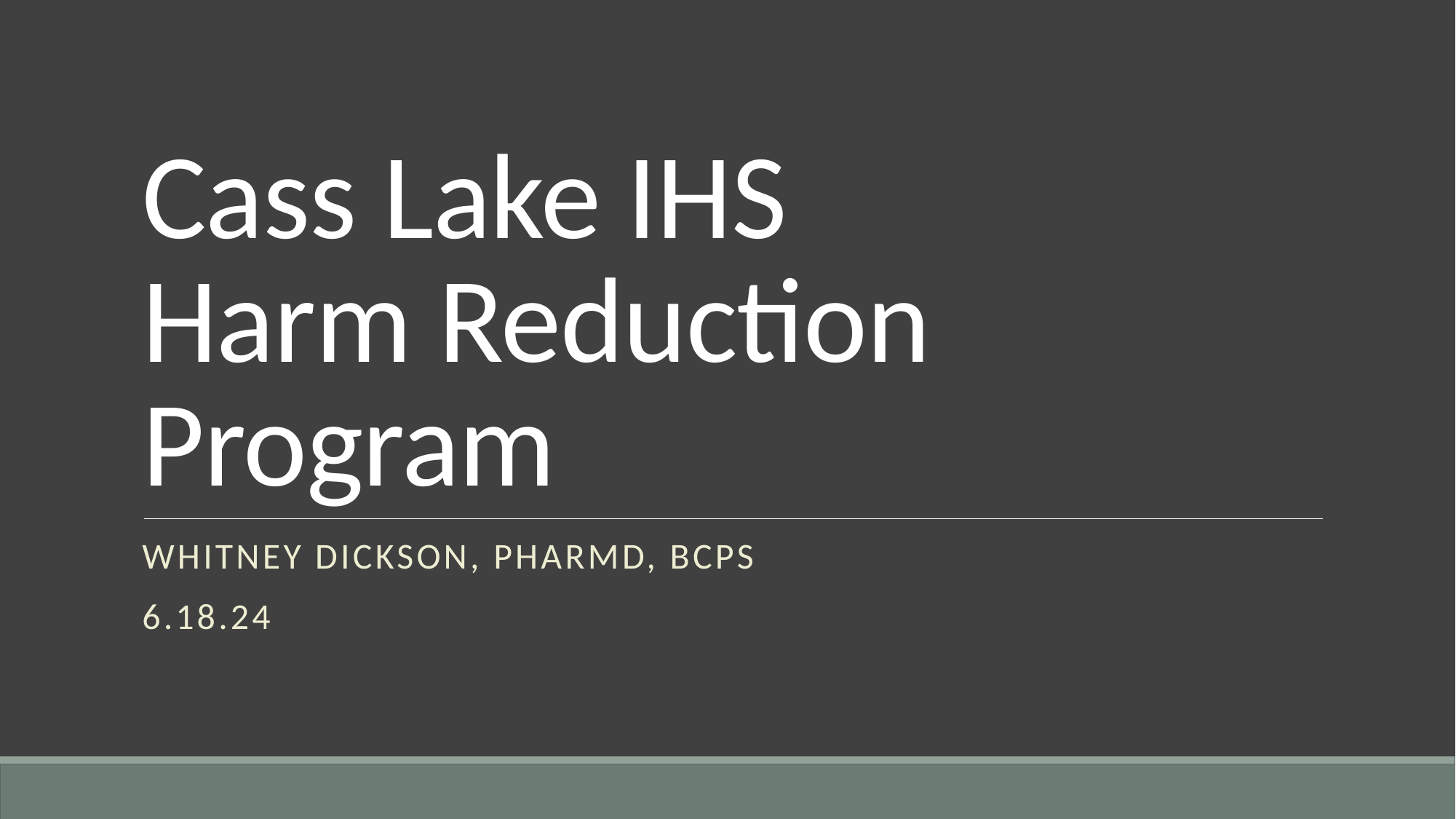

# Cass Lake IHS Harm Reduction Program
Whitney Dickson, PharmD, BCPS
6.18.24